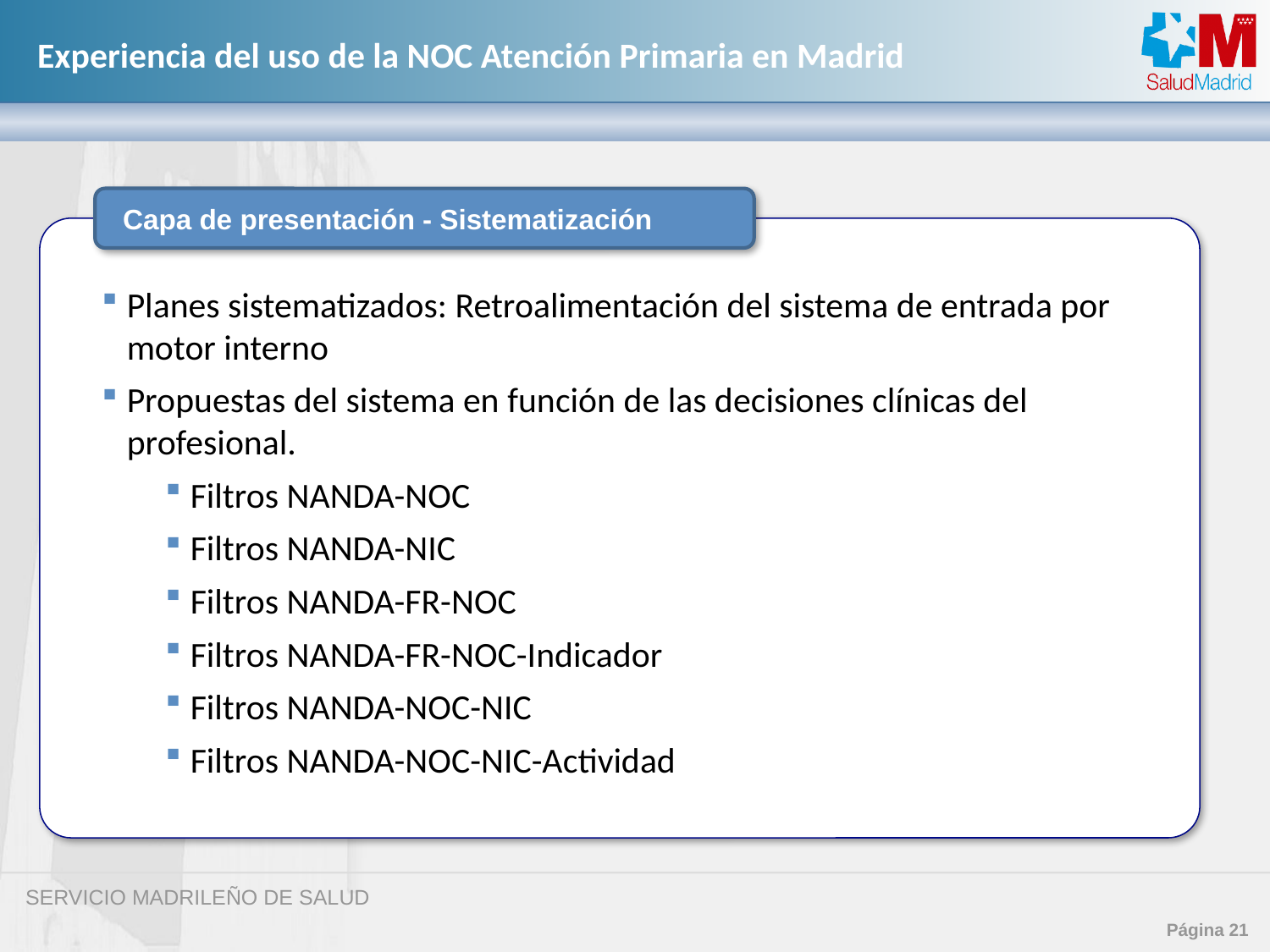

Capa de presentación - Sistematización

Planes sistematizados: Retroalimentación del sistema de entrada por motor interno
Propuestas del sistema en función de las decisiones clínicas del profesional.
Filtros NANDA-NOC
Filtros NANDA-NIC
Filtros NANDA-FR-NOC
Filtros NANDA-FR-NOC-Indicador
Filtros NANDA-NOC-NIC
Filtros NANDA-NOC-NIC-Actividad